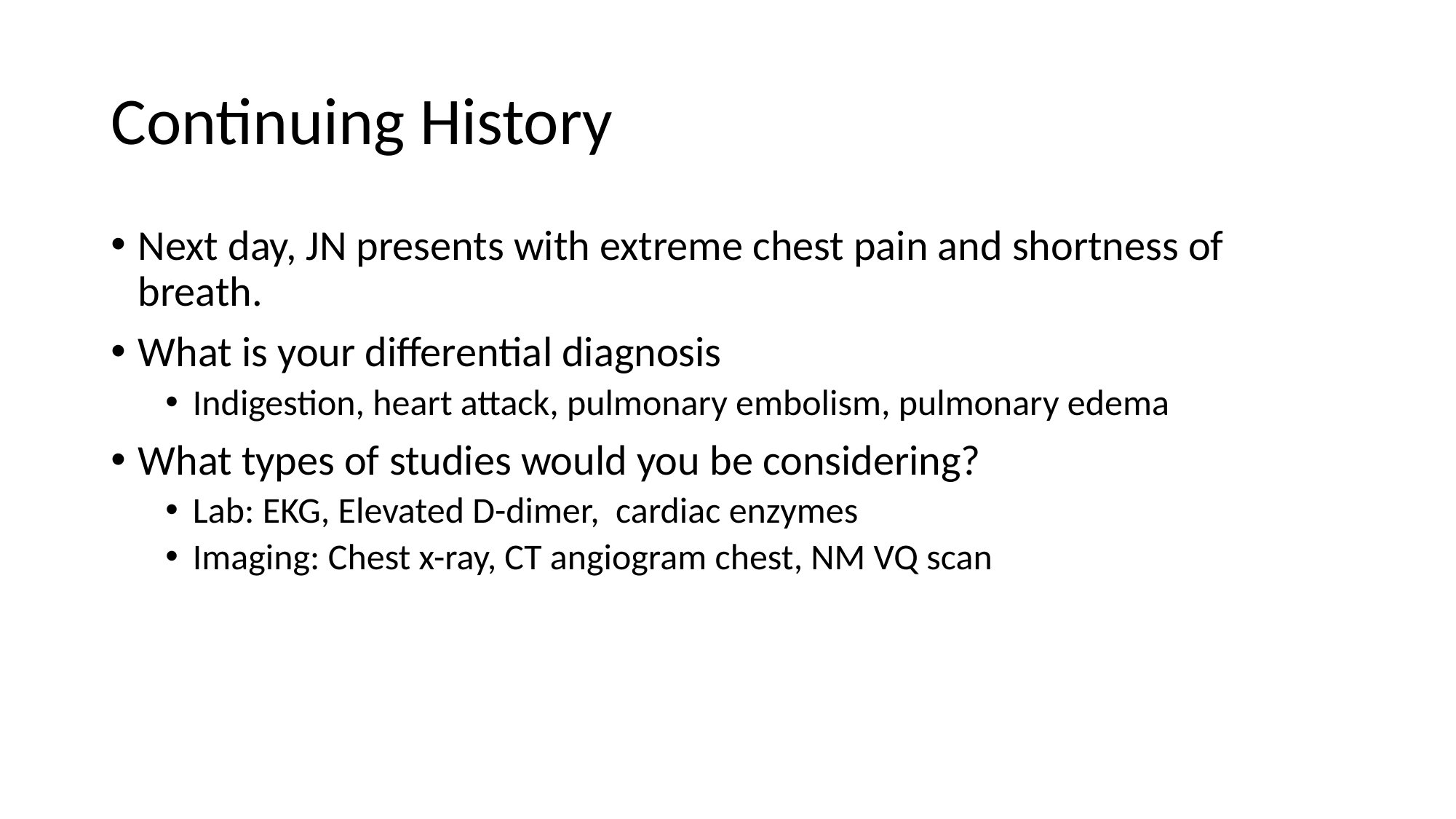

# Continuing History
Next day, JN presents with extreme chest pain and shortness of breath.
What is your differential diagnosis
Indigestion, heart attack, pulmonary embolism, pulmonary edema
What types of studies would you be considering?
Lab: EKG, Elevated D-dimer,  cardiac enzymes
Imaging: Chest x-ray, CT angiogram chest, NM VQ scan